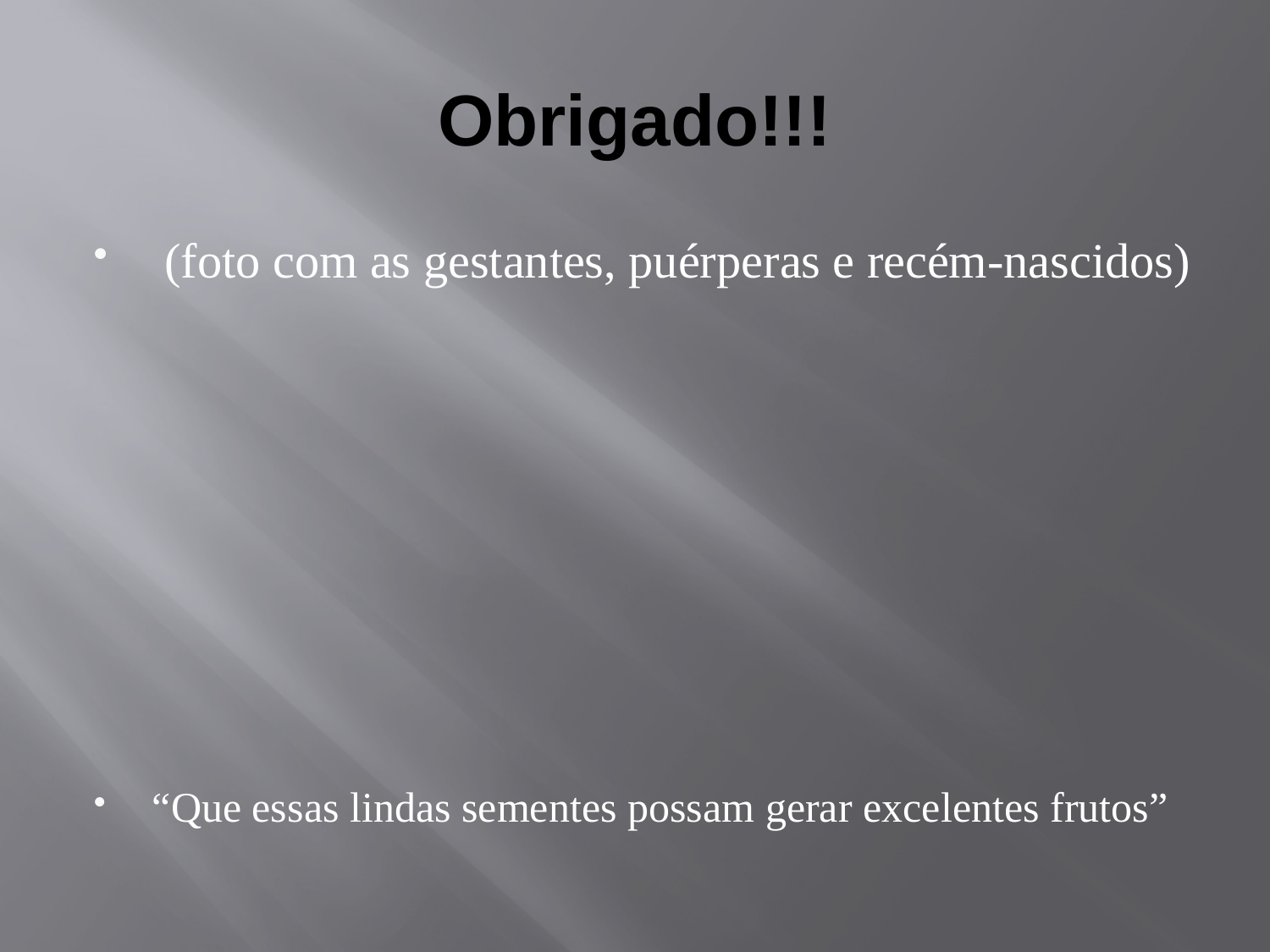

# Obrigado!!!
 (foto com as gestantes, puérperas e recém-nascidos)

“Que essas lindas sementes possam gerar excelentes frutos”